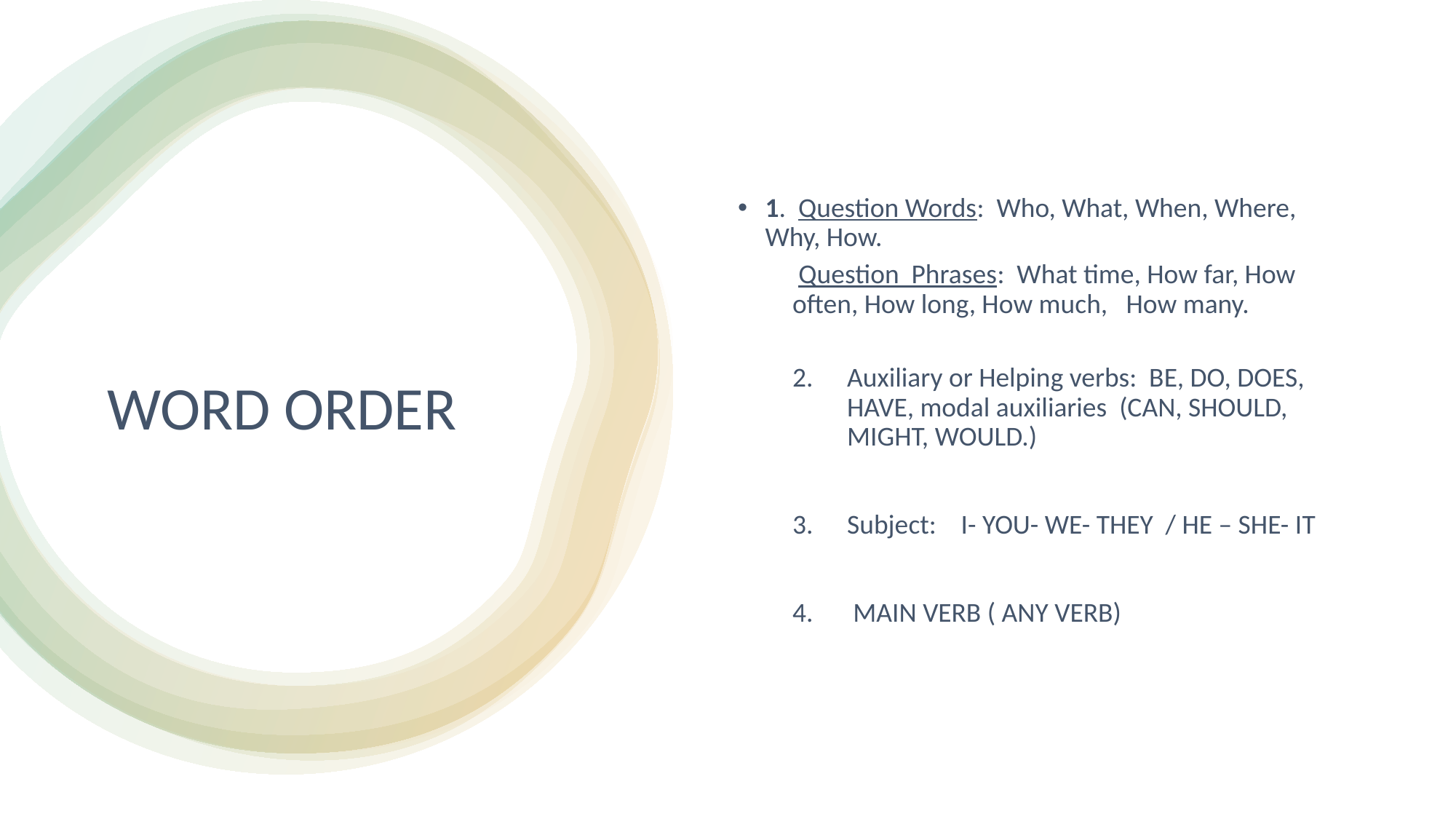

1.  Question Words:  Who, What, When, Where, Why, How.
 Question  Phrases:  What time, How far, How often, How long, How much,   How many.

Auxiliary or Helping verbs:  BE, DO, DOES, HAVE, modal auxiliaries  (CAN, SHOULD, MIGHT, WOULD.)

Subject:    I- YOU- WE- THEY  / HE – SHE- IT

 MAIN VERB ( ANY VERB)

# WORD ORDER